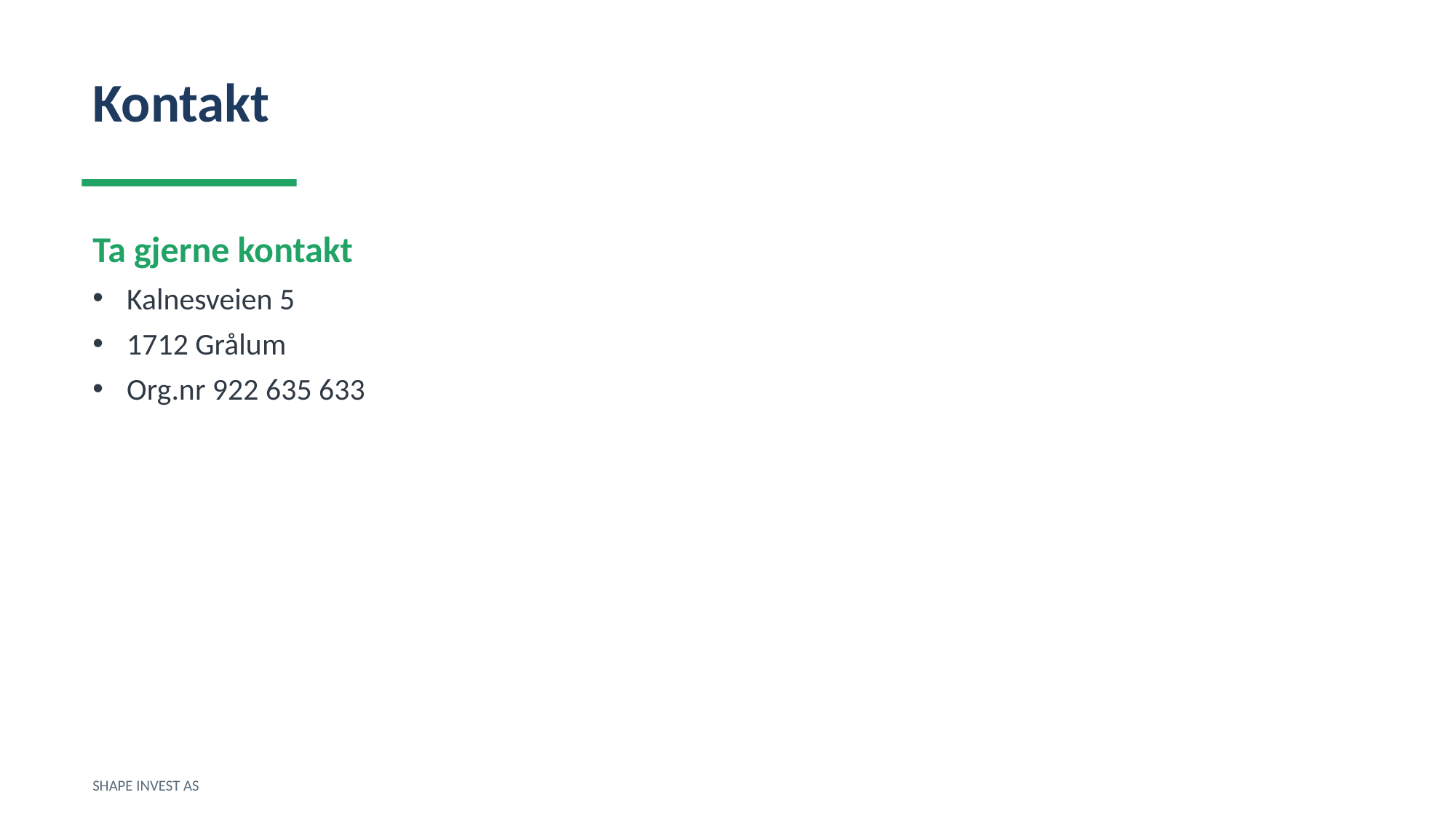

Kontakt

Ta gjerne kontakt
Kalnesveien 5
1712 Grålum
Org.nr 922 635 633
SHAPE INVEST AS